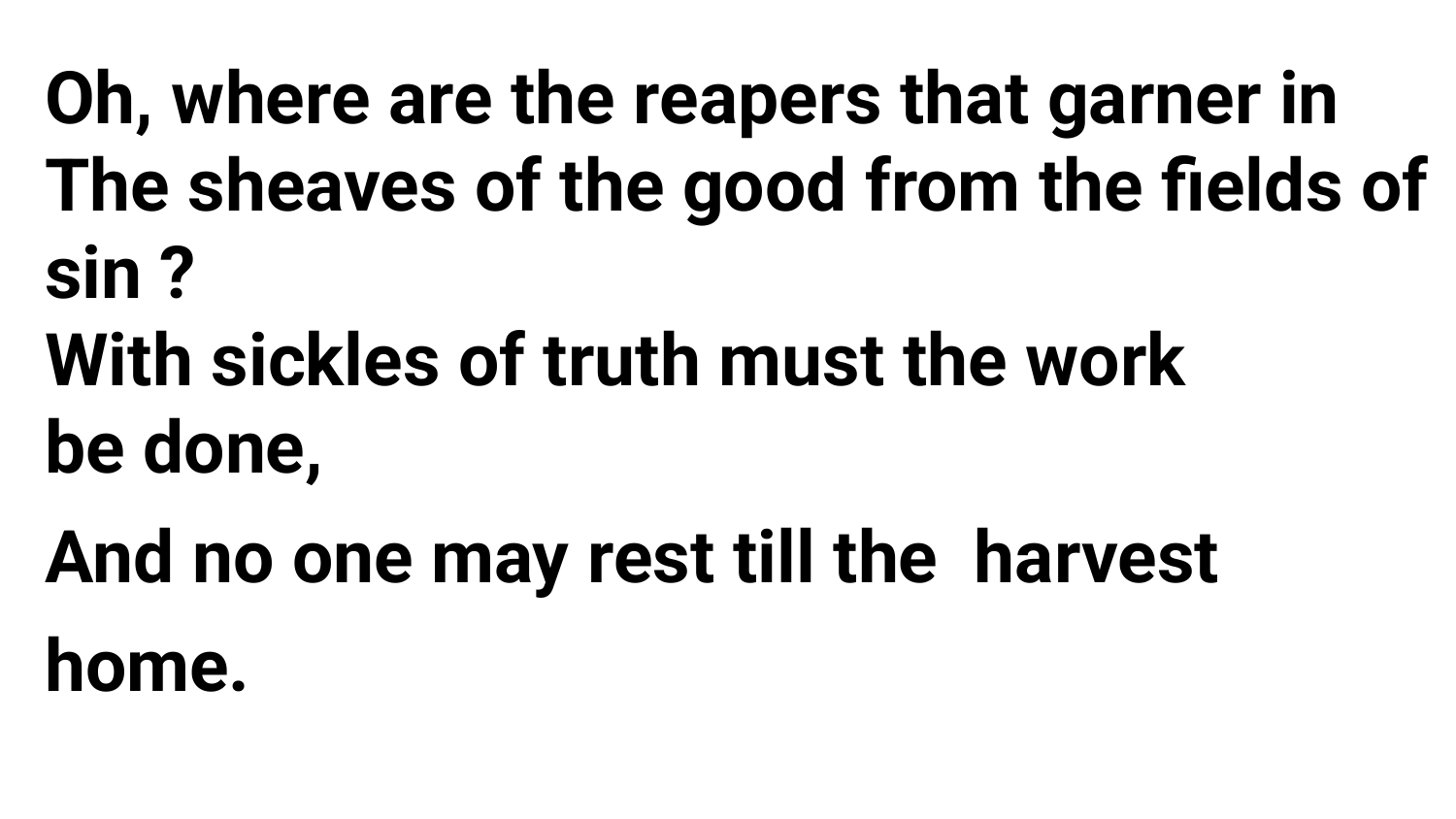

Oh, where are the reapers that garner in
The sheaves of the good from the fields of sin ?
With sickles of truth must the work
be done,
And no one may rest till the  harvest home.